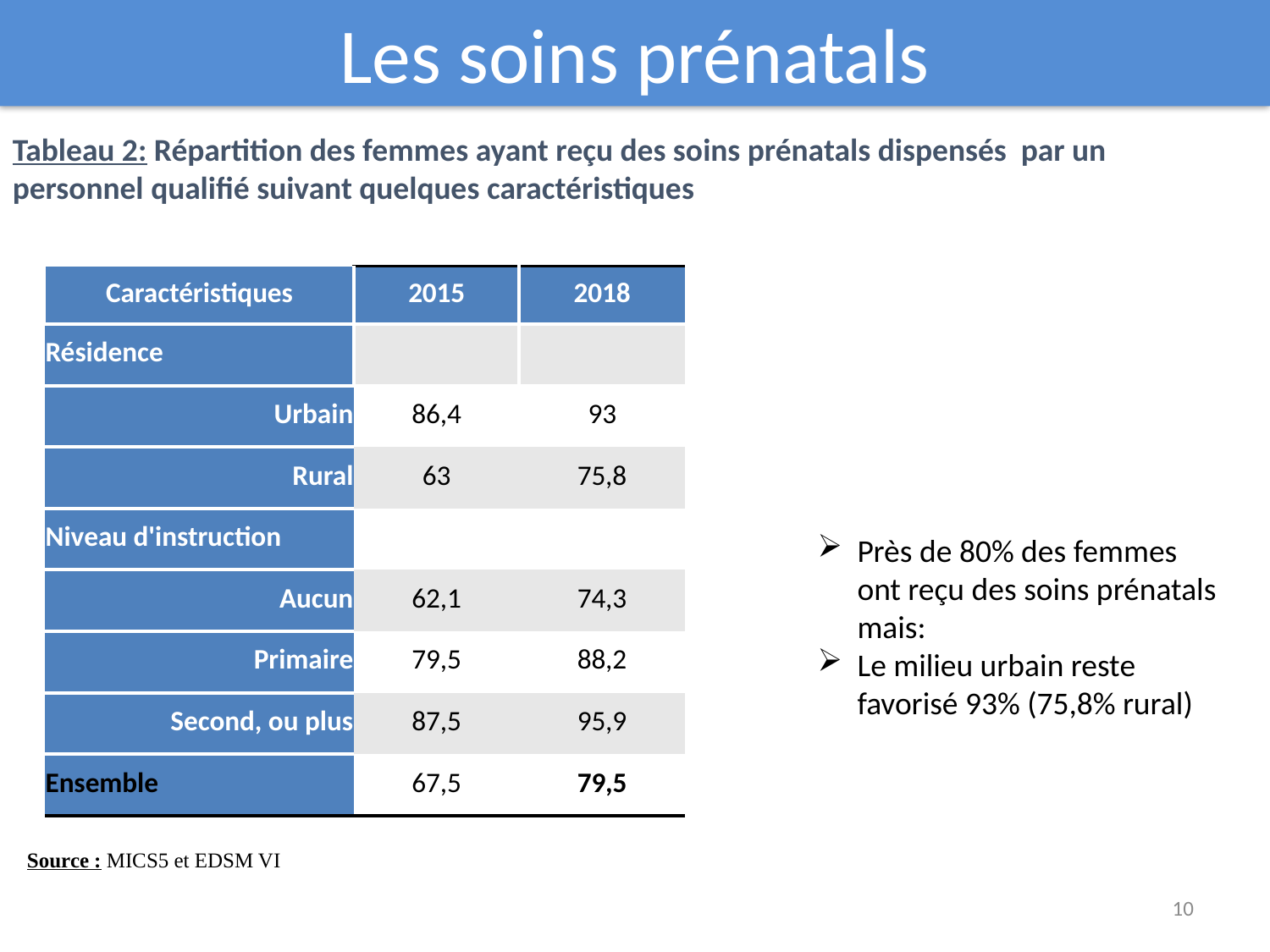

# Les soins prénatals
Tableau 2: Répartition des femmes ayant reçu des soins prénatals dispensés  par un personnel qualifié suivant quelques caractéristiques
| Caractéristiques | 2015 | 2018 |
| --- | --- | --- |
| Résidence |  |  |
| Urbain | 86,4 | 93 |
| Rural | 63 | 75,8 |
| Niveau d'instruction |  |  |
| Aucun | 62,1 | 74,3 |
| Primaire | 79,5 | 88,2 |
| Second, ou plus | 87,5 | 95,9 |
| Ensemble | 67,5 | 79,5 |
Près de 80% des femmes ont reçu des soins prénatals mais:
Le milieu urbain reste favorisé 93% (75,8% rural)
Source : MICS5 et EDSM VI
10